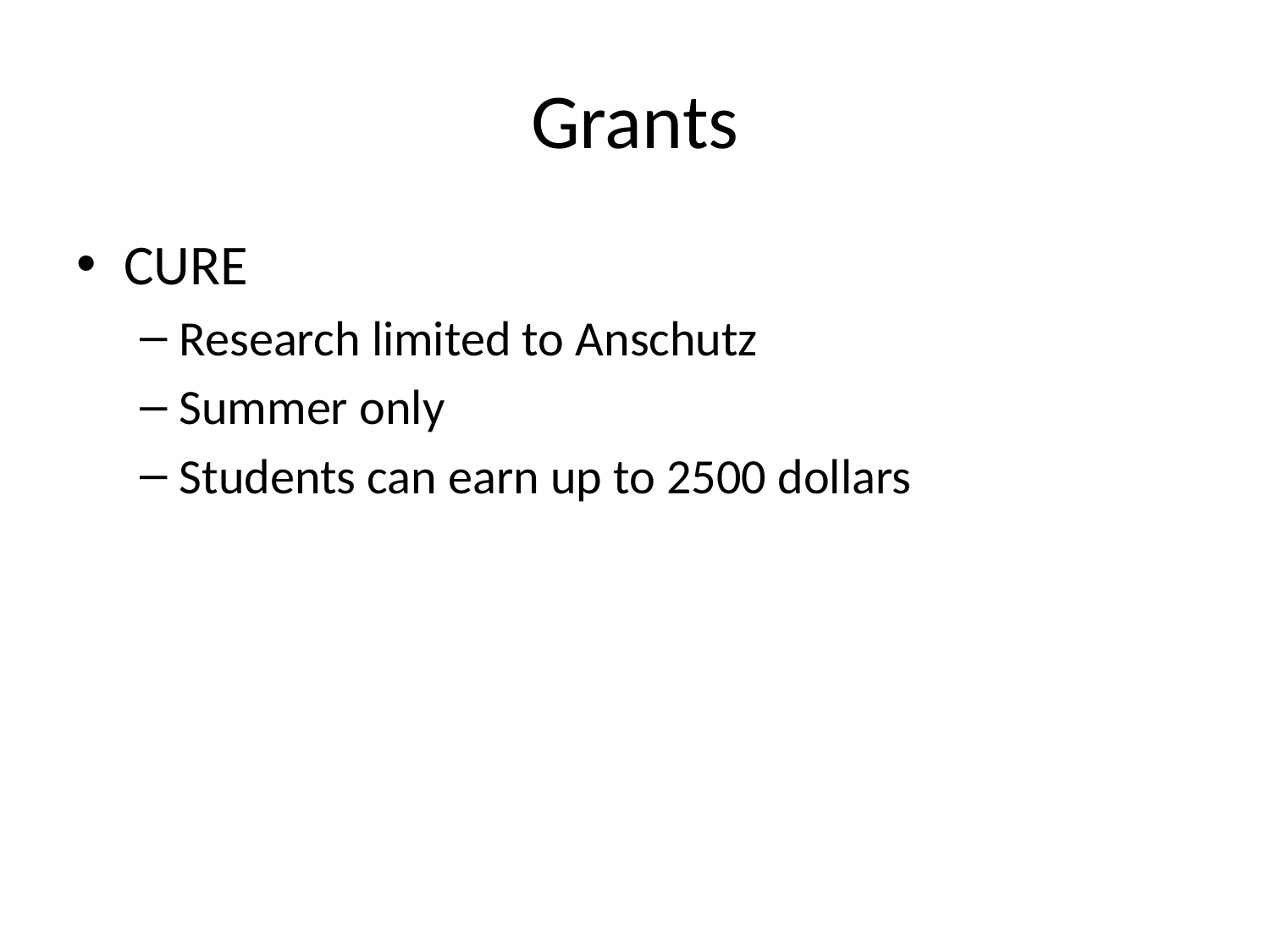

# Grants
CURE
Research limited to Anschutz
Summer only
Students can earn up to 2500 dollars